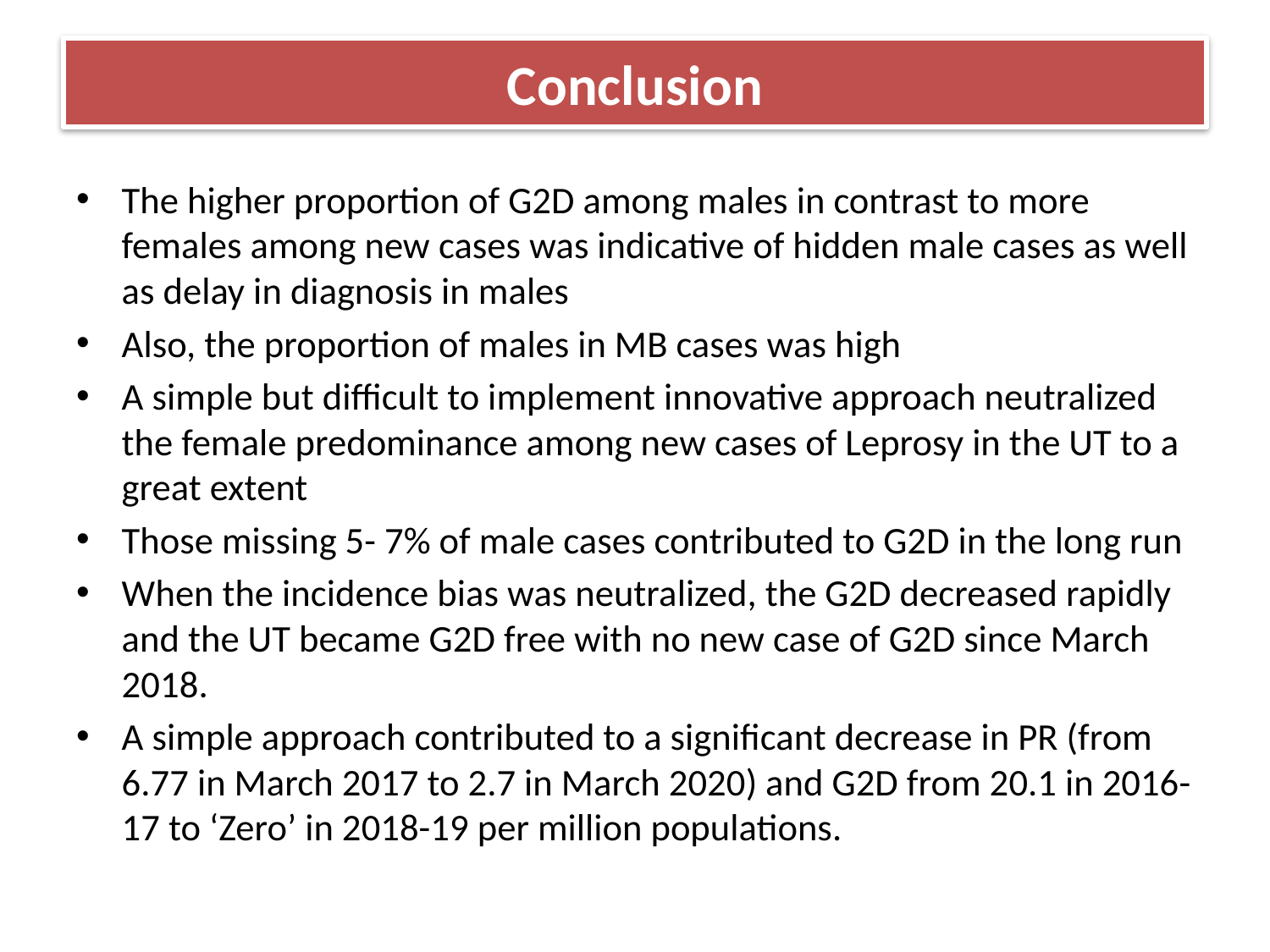

# Conclusion
The higher proportion of G2D among males in contrast to more females among new cases was indicative of hidden male cases as well as delay in diagnosis in males
Also, the proportion of males in MB cases was high
A simple but difficult to implement innovative approach neutralized the female predominance among new cases of Leprosy in the UT to a great extent
Those missing 5- 7% of male cases contributed to G2D in the long run
When the incidence bias was neutralized, the G2D decreased rapidly and the UT became G2D free with no new case of G2D since March 2018.
A simple approach contributed to a significant decrease in PR (from 6.77 in March 2017 to 2.7 in March 2020) and G2D from 20.1 in 2016-17 to ‘Zero’ in 2018-19 per million populations.